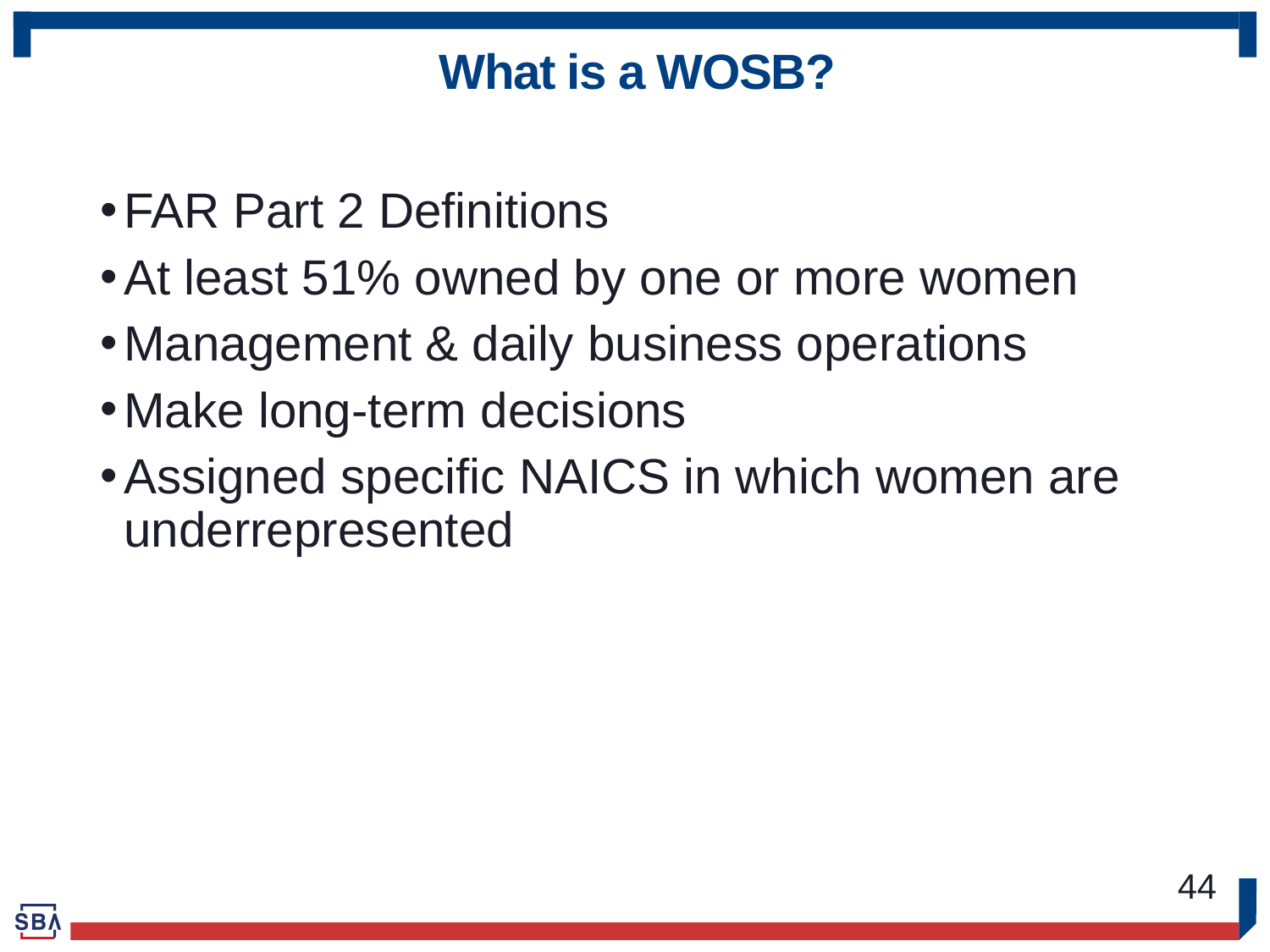

# What is a WOSB?
FAR Part 2 Definitions
At least 51% owned by one or more women
Management & daily business operations
Make long-term decisions
Assigned specific NAICS in which women are underrepresented

44